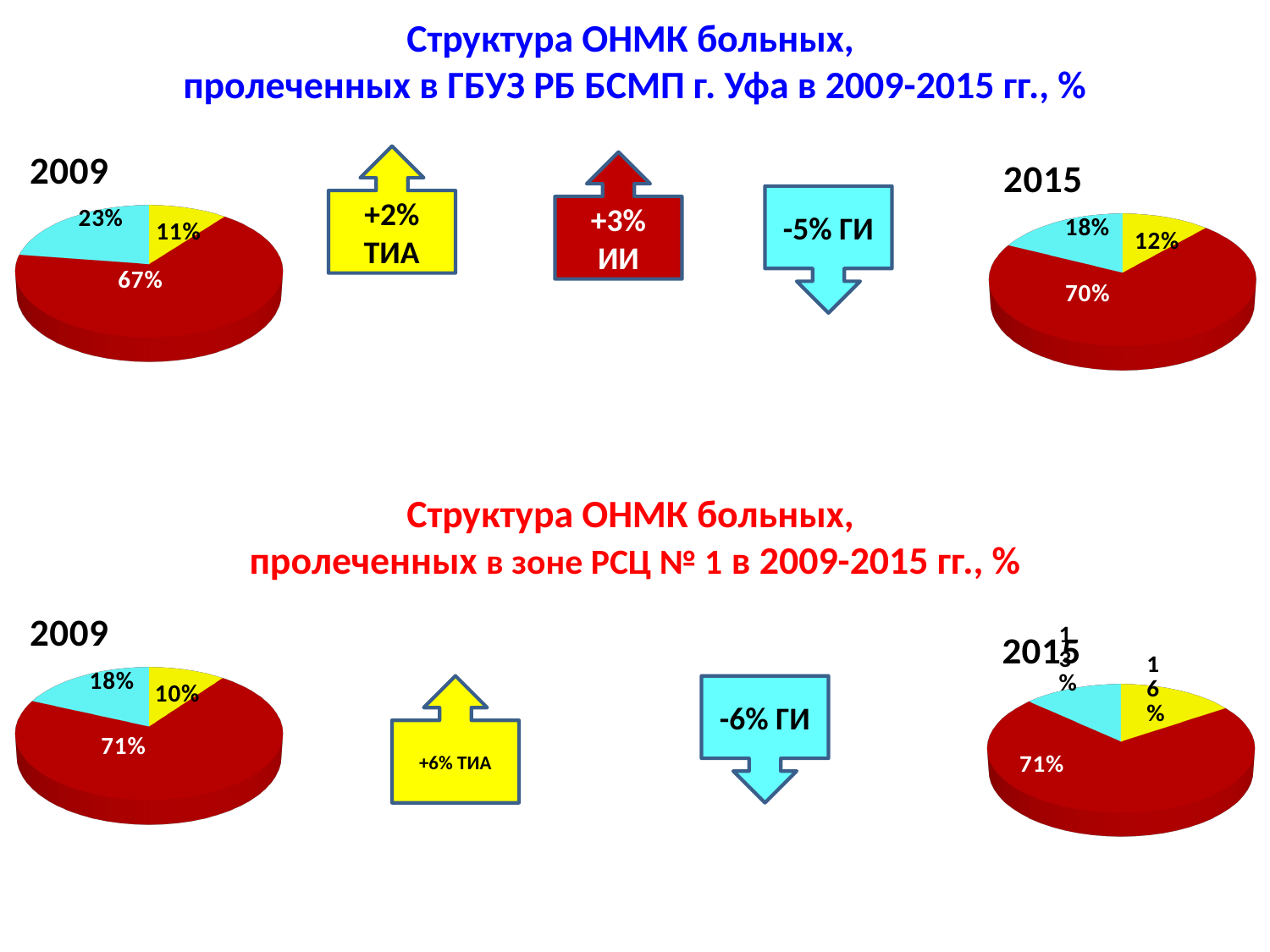

Структура ОНМК больных,
пролеченных в ГБУЗ РБ БСМП г. Уфа в 2009-2015 гг., %

[unsupported chart]

+2% ТИА
+3% ИИ

[unsupported chart]

-5% ГИ
Структура ОНМК больных,
пролеченных в зоне РСЦ № 1 в 2009-2015 гг., %

[unsupported chart]

[unsupported chart]

+6% ТИА
-6% ГИ